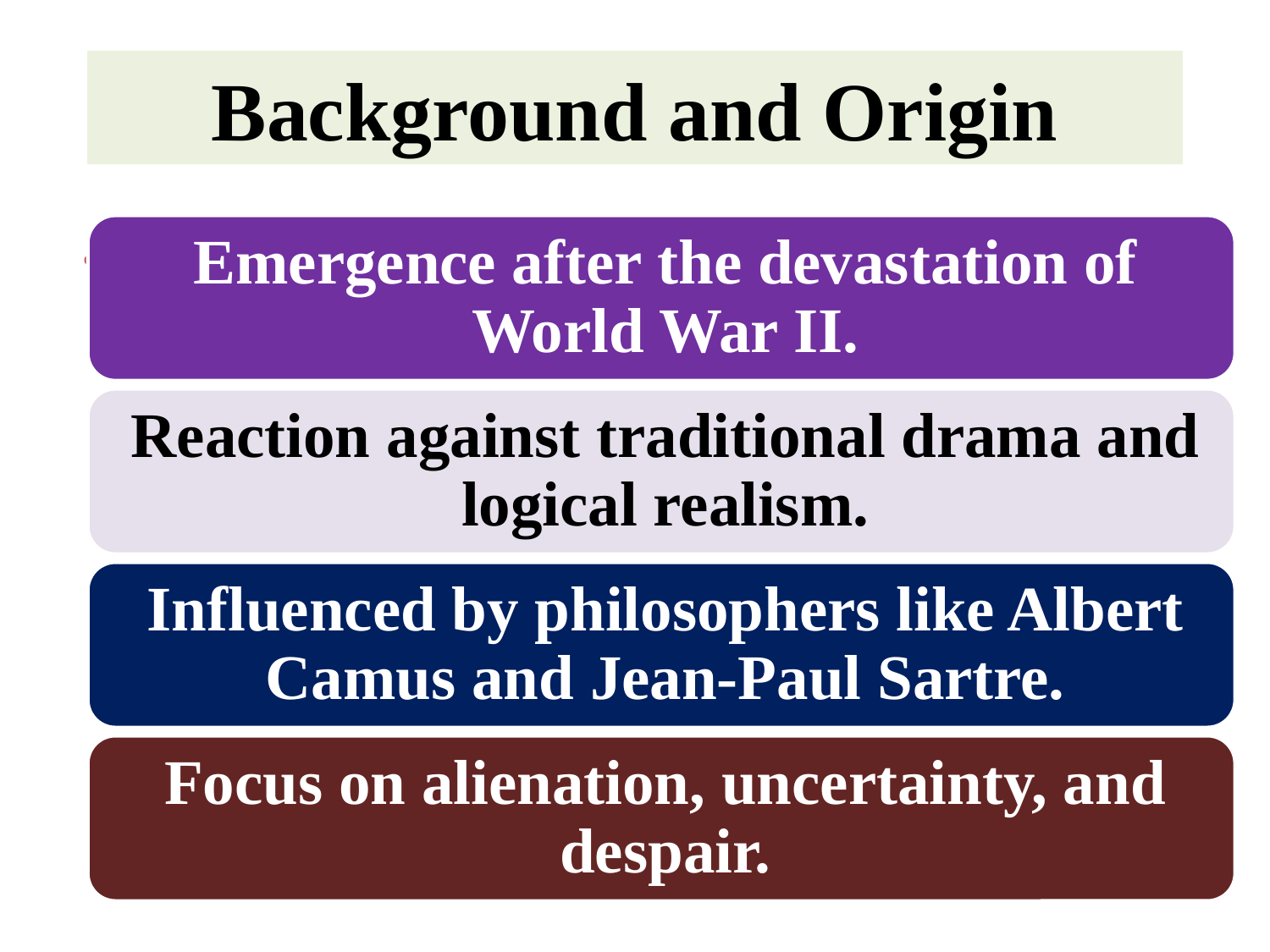

# Background and Origin
Emergence after the devastation of World War II.
Reaction against traditional drama and logical realism.
Influenced by philosophers like Albert Camus and Jean-Paul Sartre.
Focus on alienation, uncertainty, and despair.